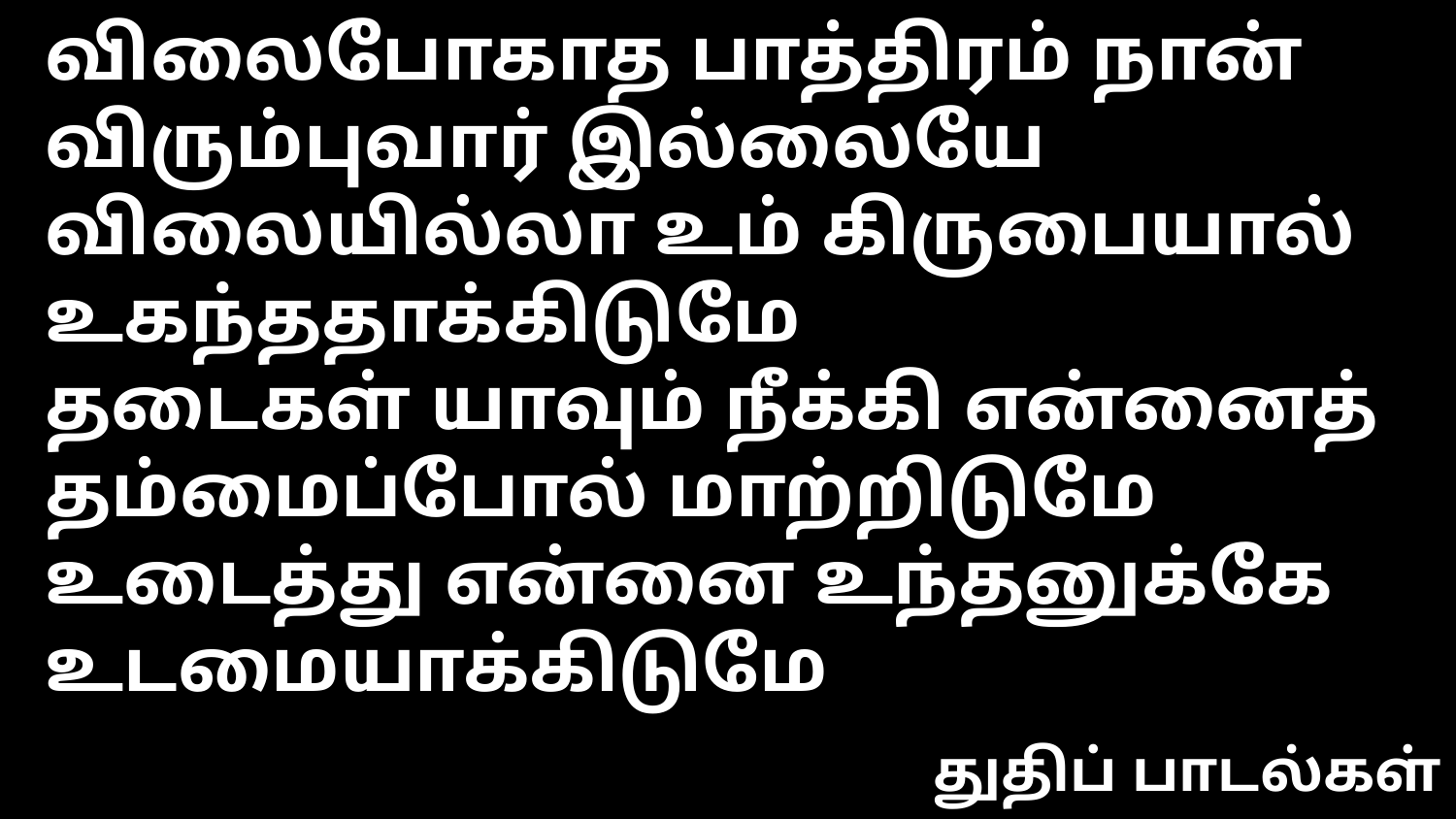

விலைபோகாத பாத்திரம் நான் விரும்புவார் இல்லையே
விலையில்லா உம் கிருபையால் உகந்ததாக்கிடுமே
தடைகள் யாவும் நீக்கி என்னைத் தம்மைப்போல் மாற்றிடுமே
உடைத்து என்னை உந்தனுக்கே உடமையாக்கிடுமே

துதிப் பாடல்கள்